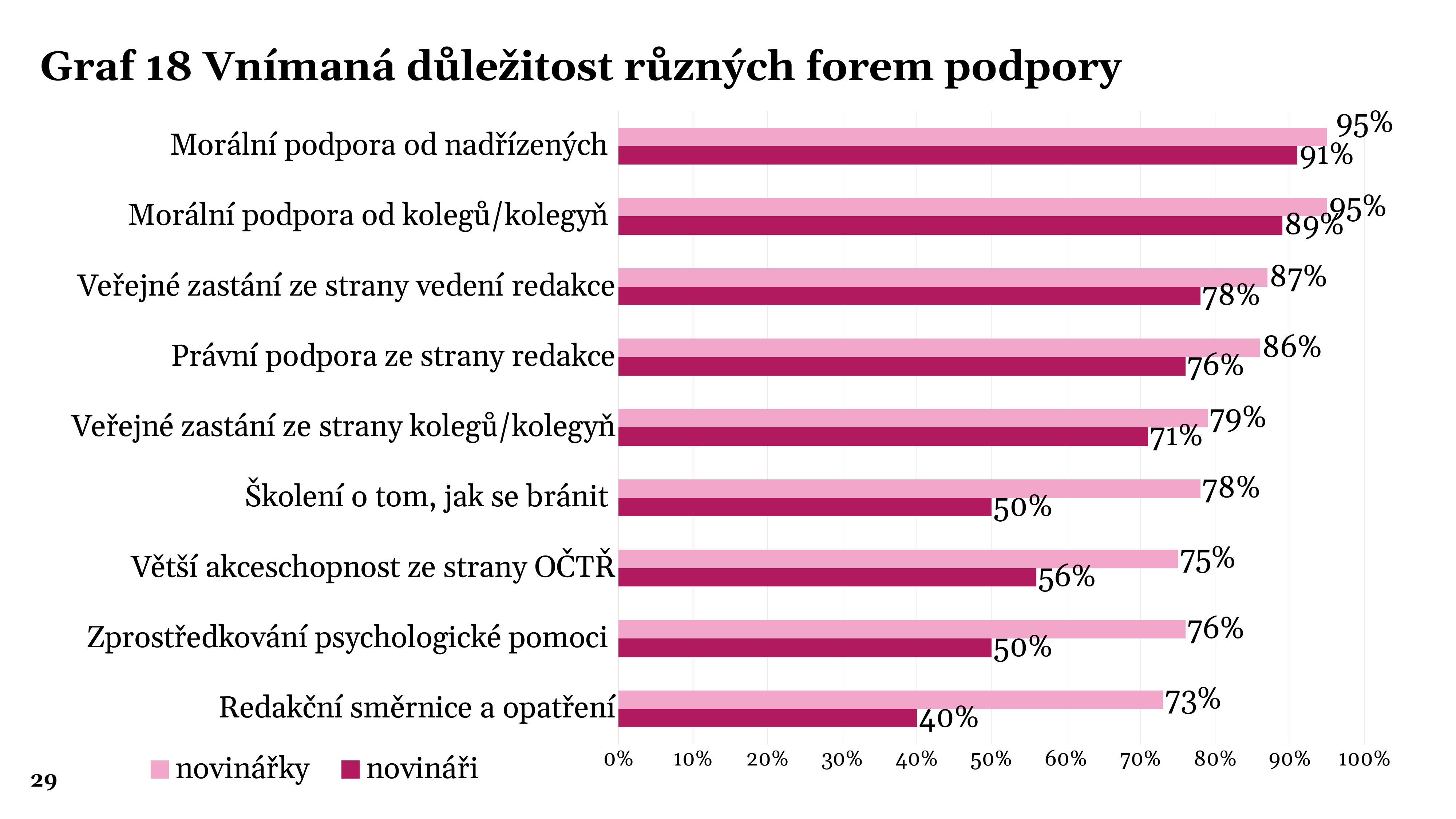

Graf 18 Vnímaná důležitost různých forem podpory

### Chart

| Category | novináři | novinářky |
|---|---|---|
| Redakční směrnice a opatření | 0.4 | 0.73 |
| Zprostředkování psychologické pomoci  | 0.5 | 0.76 |
| Větší akceschopnost ze strany OČTŘ | 0.56 | 0.75 |
| Školení o tom, jak se bránit  | 0.5 | 0.78 |
| Veřejné zastání ze strany kolegů/kolegyň | 0.71 | 0.79 |
| Právní podpora ze strany redakce | 0.76 | 0.86 |
| Veřejné zastání ze strany vedení redakce | 0.78 | 0.87 |
| Morální podpora od kolegů/kolegyň  | 0.89 | 0.95 |
| Morální podpora od nadřízených  | 0.91 | 0.95 |
29